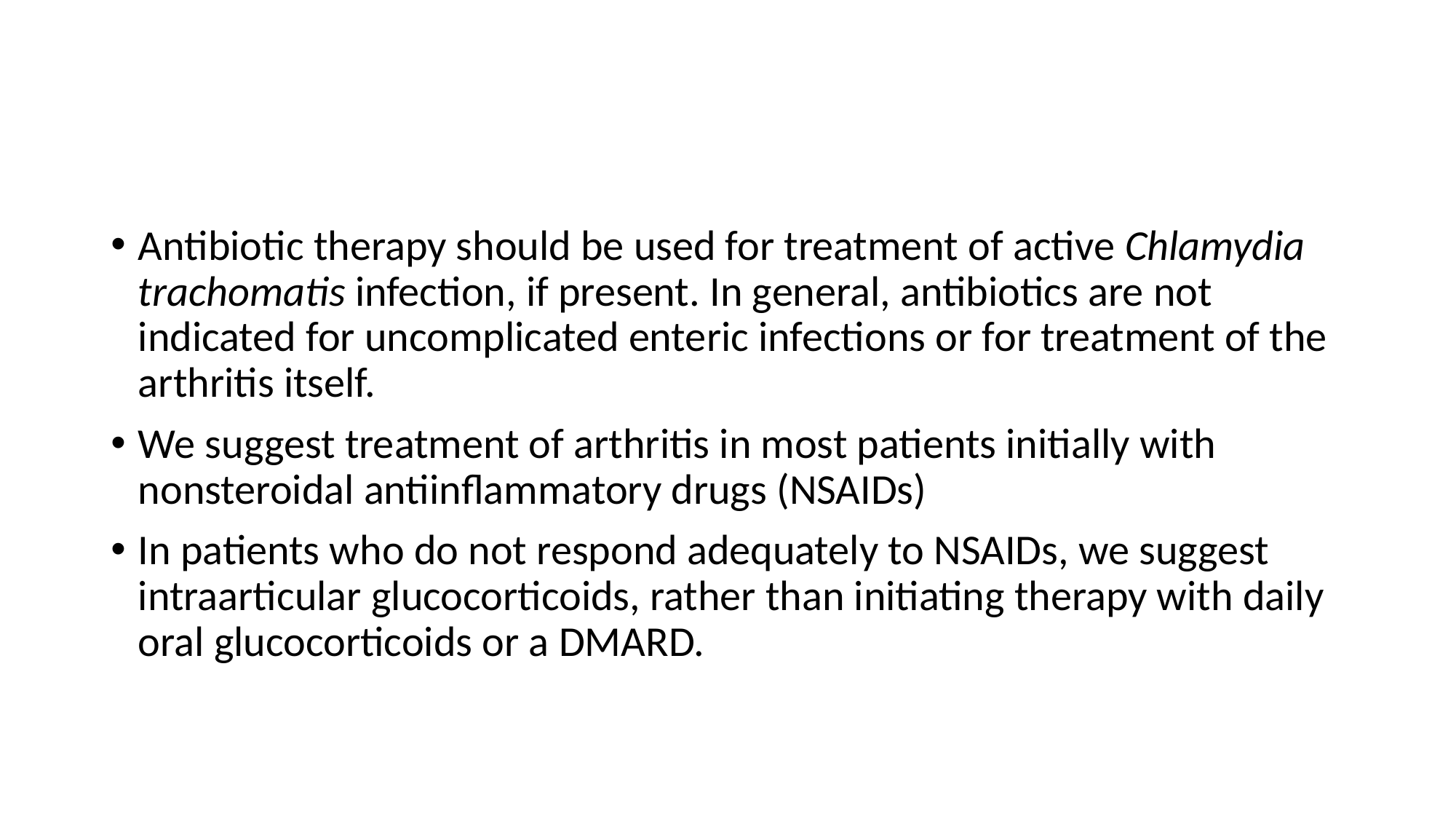

#
Antibiotic therapy should be used for treatment of active Chlamydia trachomatis infection, if present. In general, antibiotics are not indicated for uncomplicated enteric infections or for treatment of the arthritis itself.
We suggest treatment of arthritis in most patients initially with nonsteroidal antiinflammatory drugs (NSAIDs)
In patients who do not respond adequately to NSAIDs, we suggest intraarticular glucocorticoids, rather than initiating therapy with daily oral glucocorticoids or a DMARD.